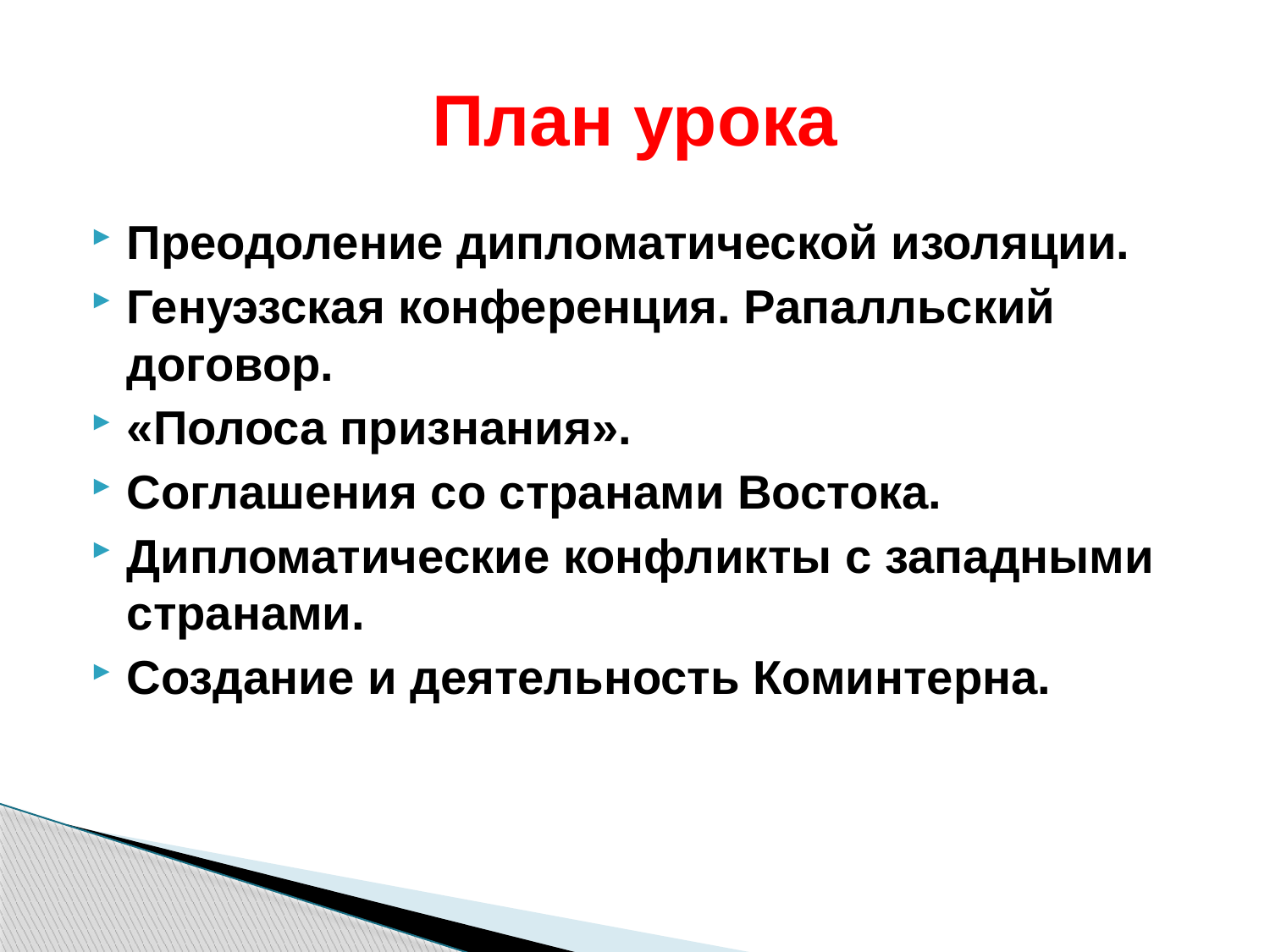

# План урока
Преодоление дипломатической изоляции.
Генуэзская конференция. Рапалльский договор.
«Полоса признания».
Соглашения со странами Востока.
Дипломатические конфликты с западными странами.
Создание и деятельность Коминтерна.